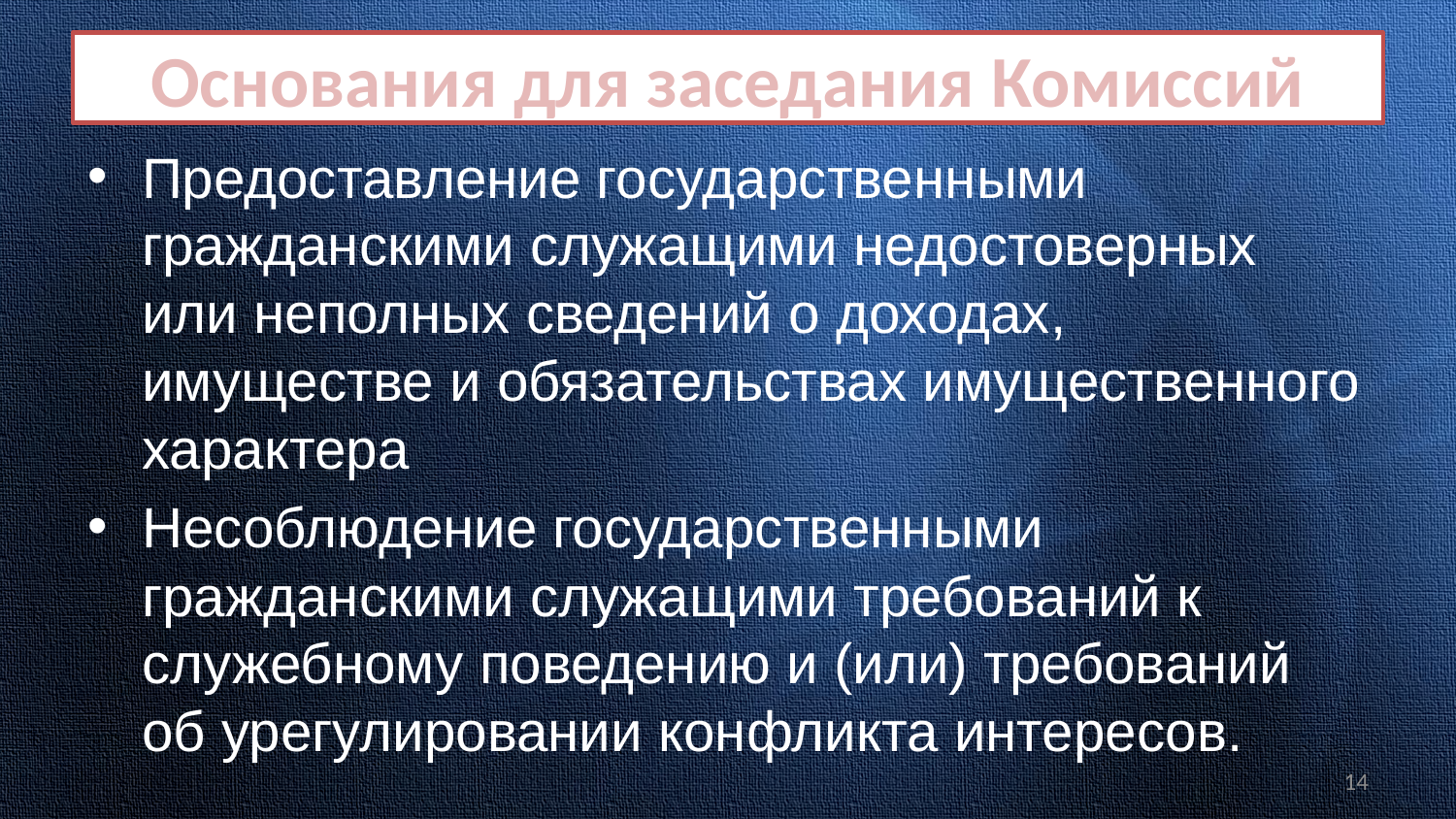

# Основания для заседания Комиссий
Предоставление государственными гражданскими служащими недостоверных или неполных сведений о доходах, имуществе и обязательствах имущественного характера
Несоблюдение государственными гражданскими служащими требований к служебному поведению и (или) требований об урегулировании конфликта интересов.
14